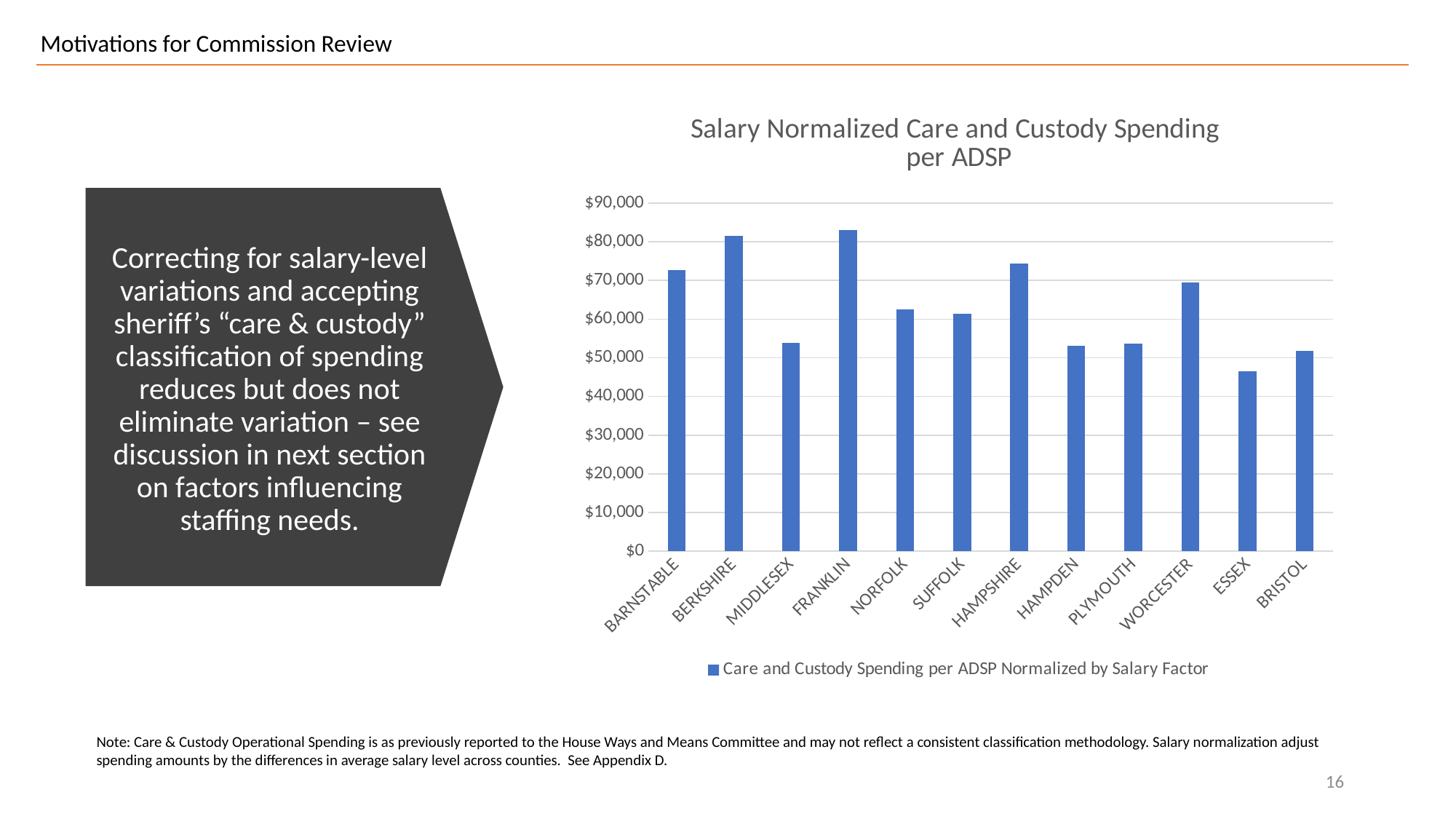

Motivations for Commission Review

### Chart: Salary Normalized Care and Custody Spending
per ADSP

| Category | Care and Custody Spending per ADSP Normalized by Salary Factor |
|---|---|
| BARNSTABLE | 72675.52501110299 |
| BERKSHIRE | 81595.07393167846 |
| MIDDLESEX | 53832.48133951331 |
| FRANKLIN | 82961.21647140538 |
| NORFOLK | 62517.0634980973 |
| SUFFOLK | 61444.3593391595 |
| HAMPSHIRE | 74261.15475166995 |
| HAMPDEN | 53117.669478156095 |
| PLYMOUTH | 53746.7190106505 |
| WORCESTER | 69379.5294028231 |
| ESSEX | 46568.15130959744 |
| BRISTOL | 51870.89199700457 |
# Correcting for salary-level variations and accepting sheriff’s “care & custody” classification of spending reduces but does not eliminate variation – see discussion in next section on factors influencing staffing needs.
Note: Care & Custody Operational Spending is as previously reported to the House Ways and Means Committee and may not reflect a consistent classification methodology. Salary normalization adjust spending amounts by the differences in average salary level across counties.  See Appendix D.
16